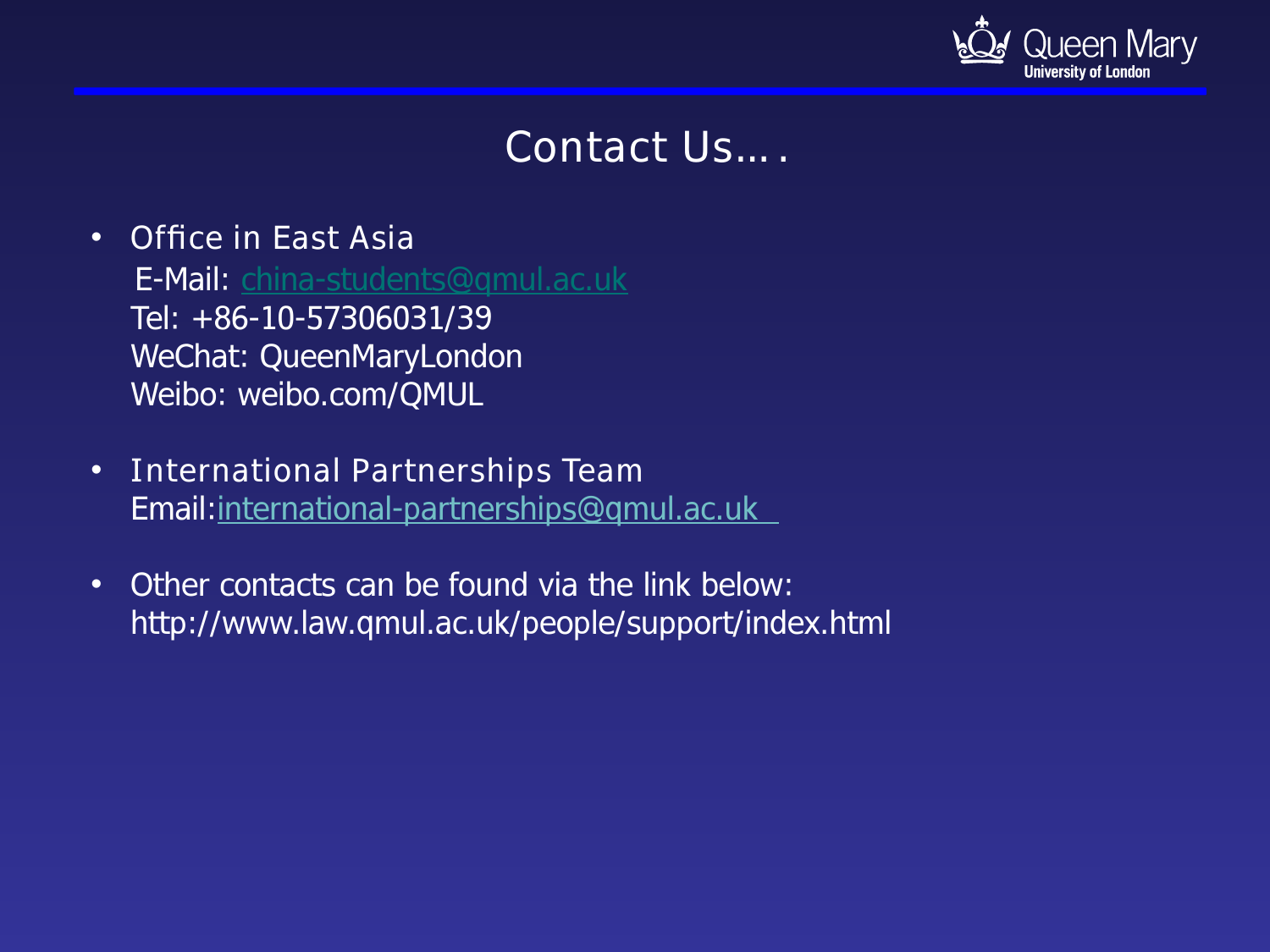

Contact Us….
Office in East Asia
    E-Mail: china-students@qmul.ac.uk
    Tel: +86-10-57306031/39
    WeChat: QueenMaryLondon
    Weibo: weibo.com/QMUL

International Partnerships Team
Email:international-partnerships@qmul.ac.uk

Other contacts can be found via the link below:
    http://www.law.qmul.ac.uk/people/support/index.html